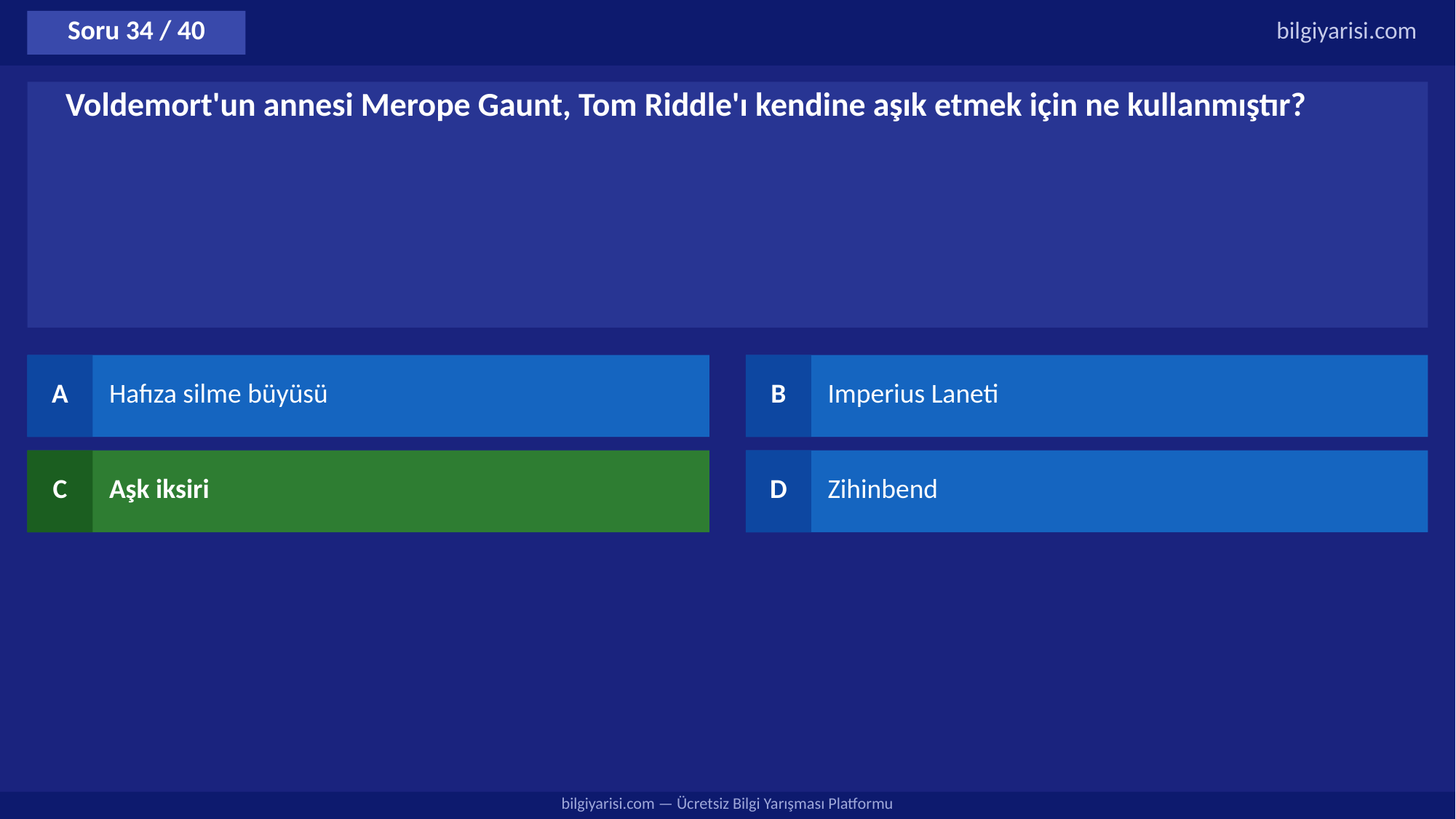

Soru 34 / 40
bilgiyarisi.com

Voldemort'un annesi Merope Gaunt, Tom Riddle'ı kendine aşık etmek için ne kullanmıştır?

A
Hafıza silme büyüsü

B
Imperius Laneti

C
Aşk iksiri

D
Zihinbend
bilgiyarisi.com — Ücretsiz Bilgi Yarışması Platformu